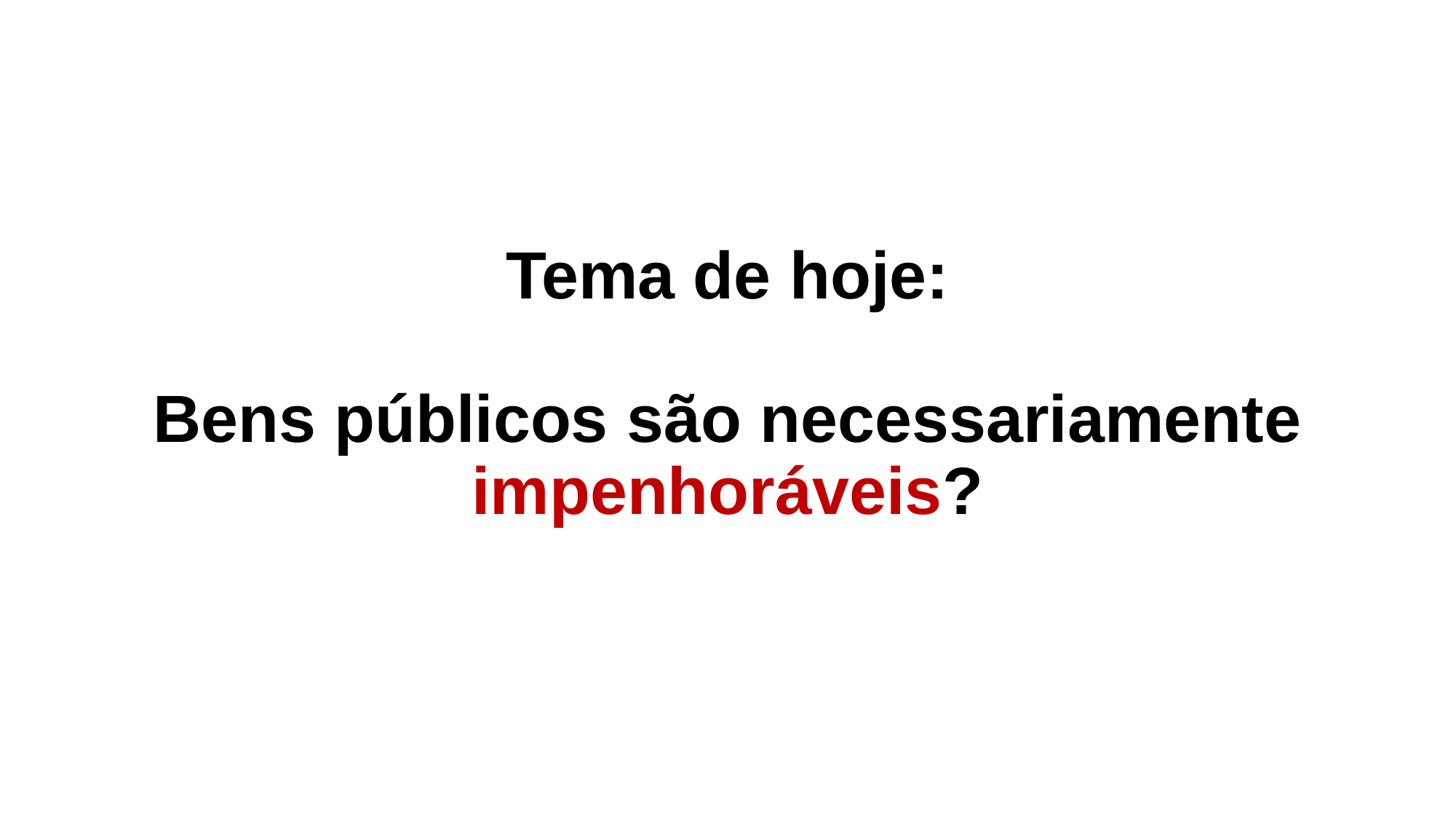

# Tema de hoje: Bens públicos são necessariamente impenhoráveis?